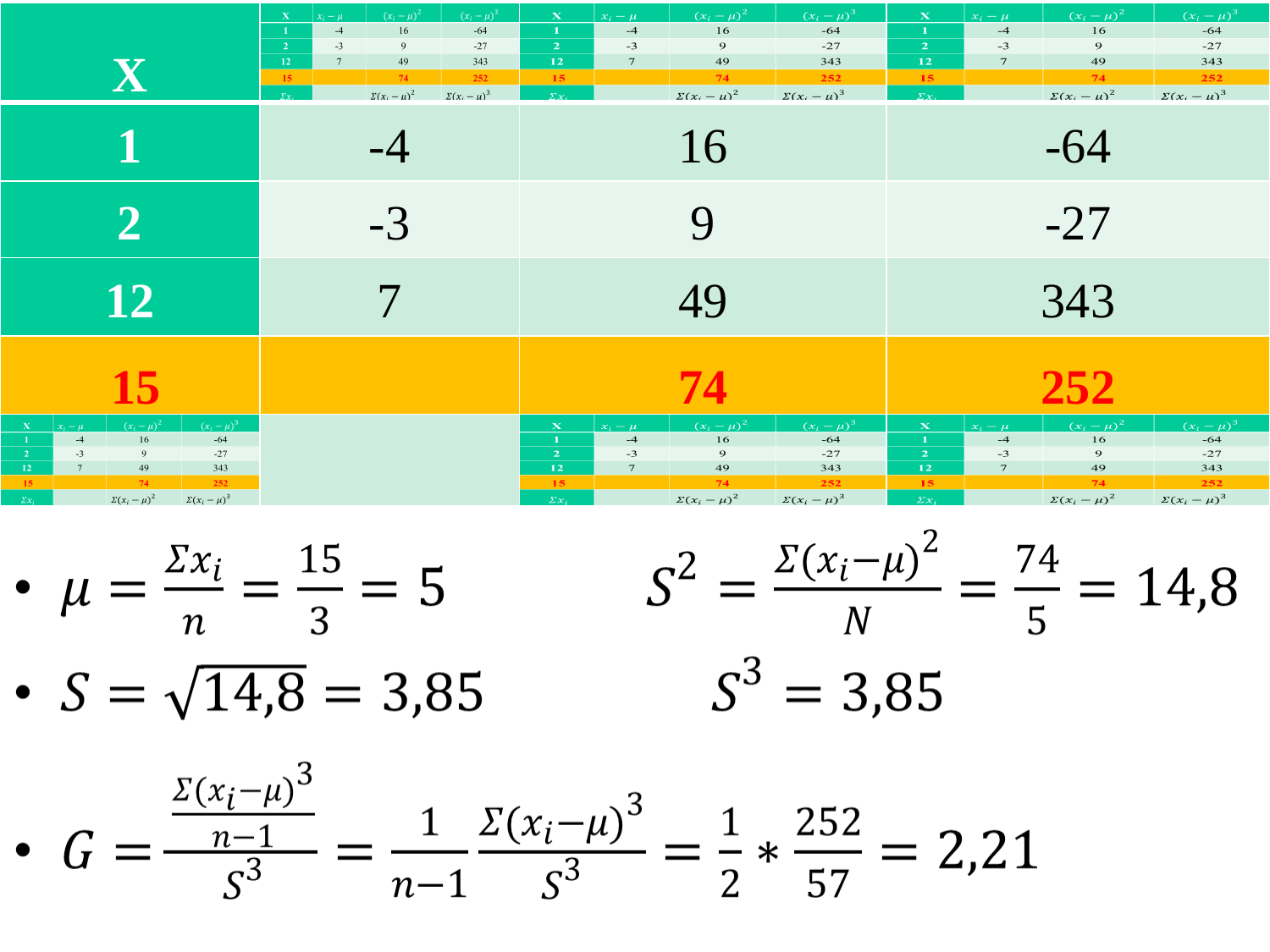

| Χ |  |  |  |
| --- | --- | --- | --- |
| 1 | -4 | 16 | -64 |
| 2 | -3 | 9 | -27 |
| 12 | 7 | 49 | 343 |
| 15 |  | 74 | 252 |
|  |  |  |  |